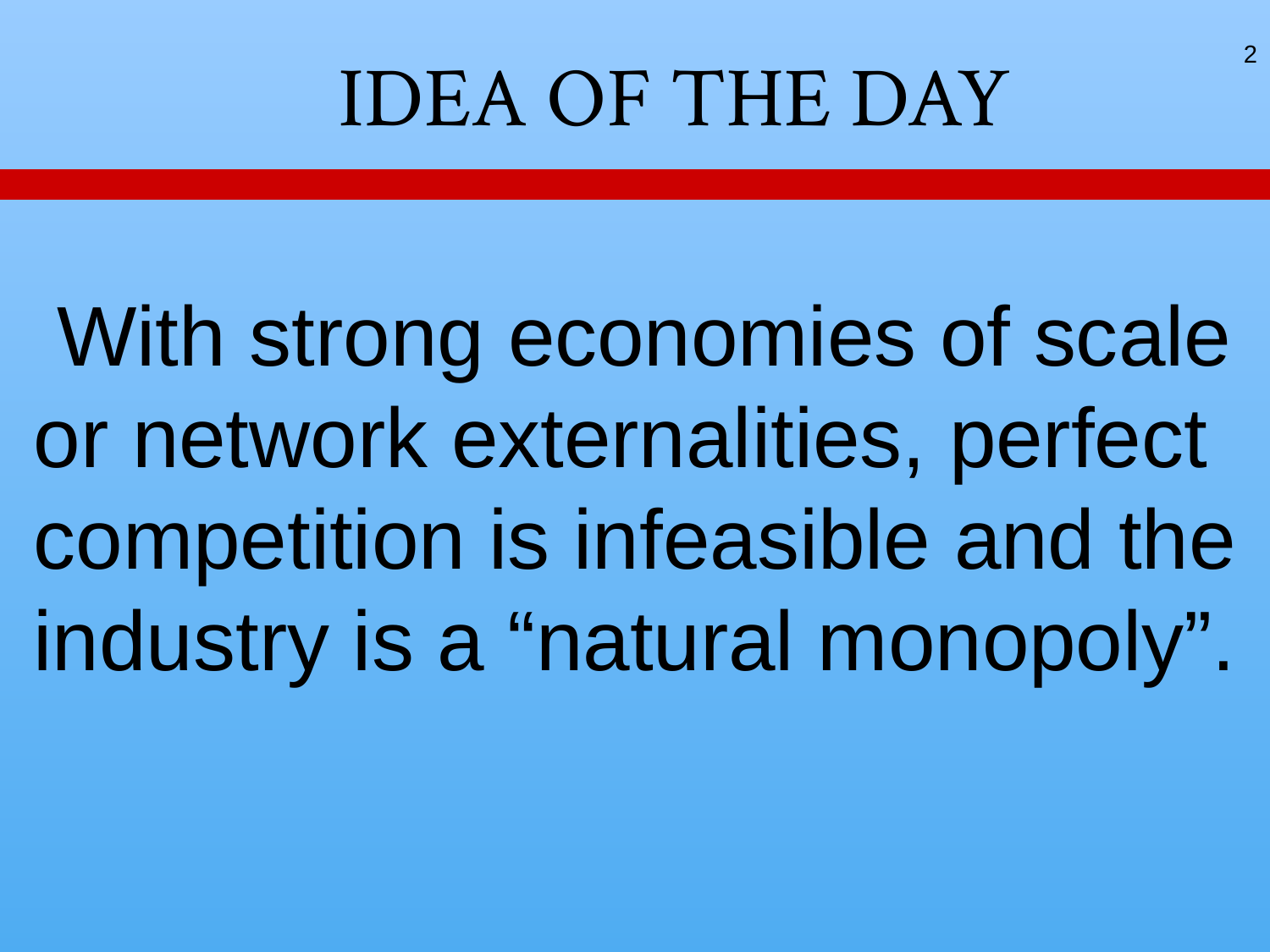

2
  IDEA OF THE DAY

 With strong economies of scale or network externalities, perfect competition is infeasible and the industry is a “natural monopoly”.